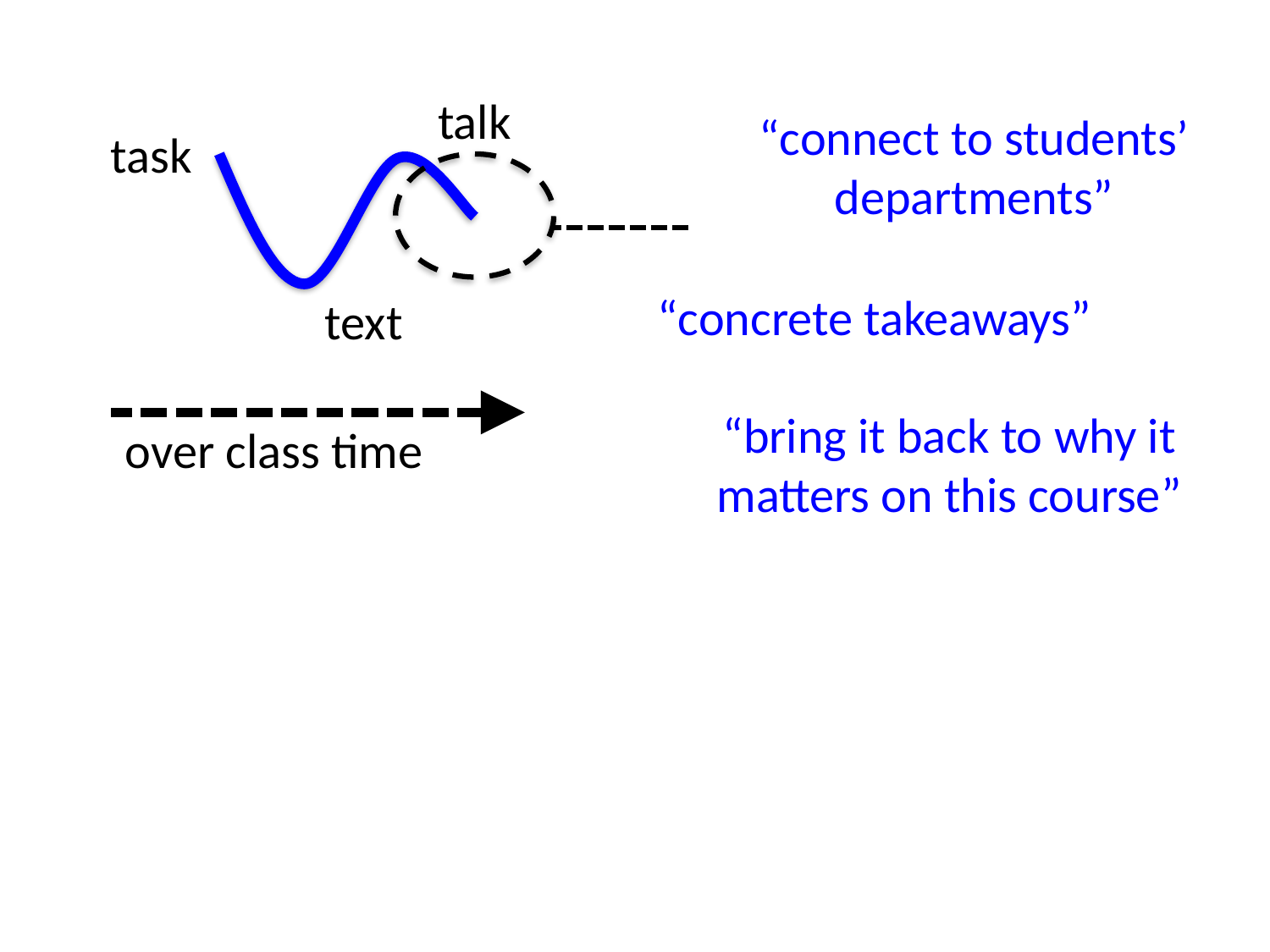

talk
“connect to students’ departments”
task

“concrete takeaways”
text
“bring it back to why it matters on this course”
over class time